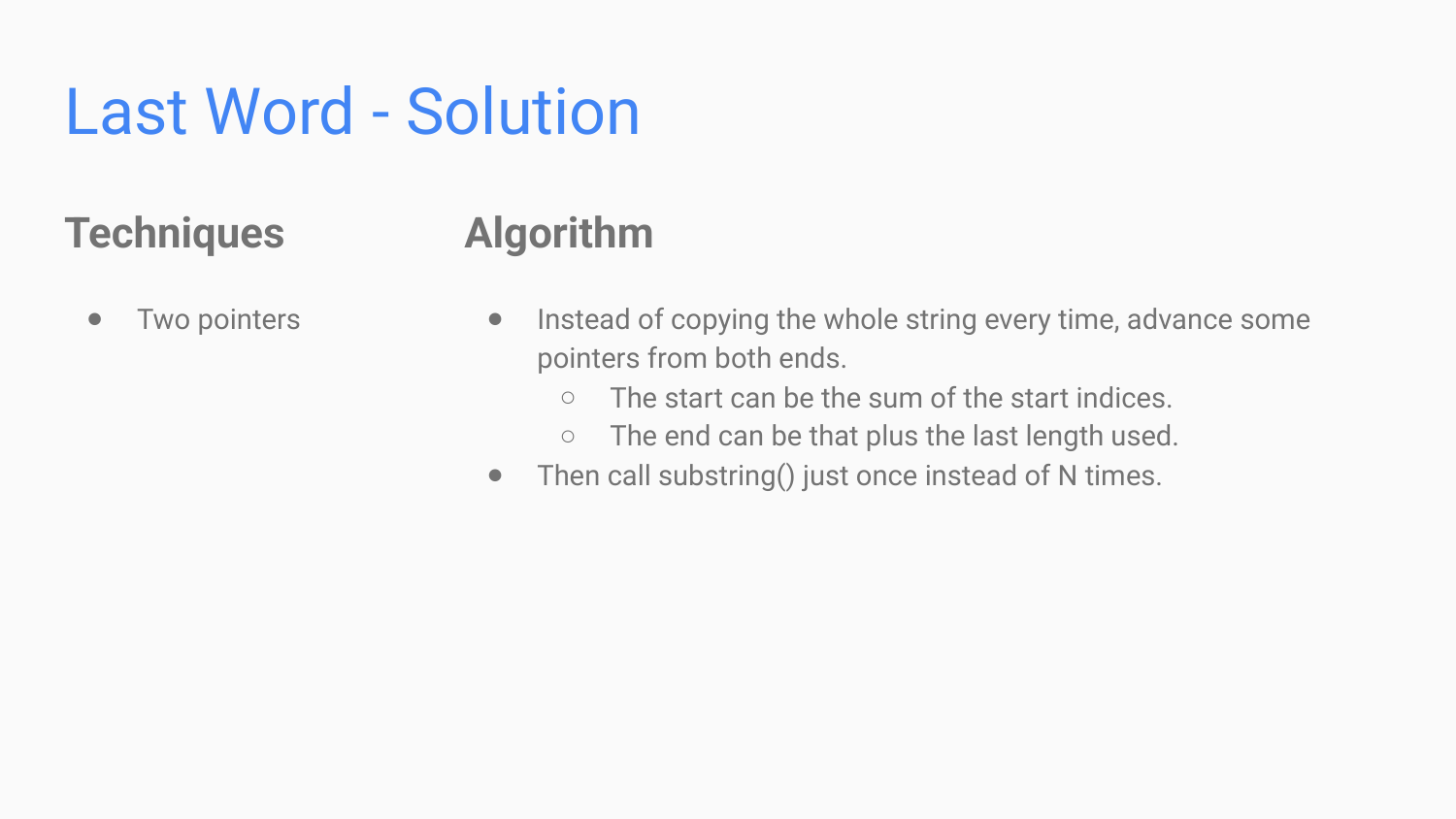

Last Word - Solution
Techniques
Algorithm
Two pointers
Instead of copying the whole string every time, advance some pointers from both ends.
The start can be the sum of the start indices.
The end can be that plus the last length used.
Then call substring() just once instead of N times.